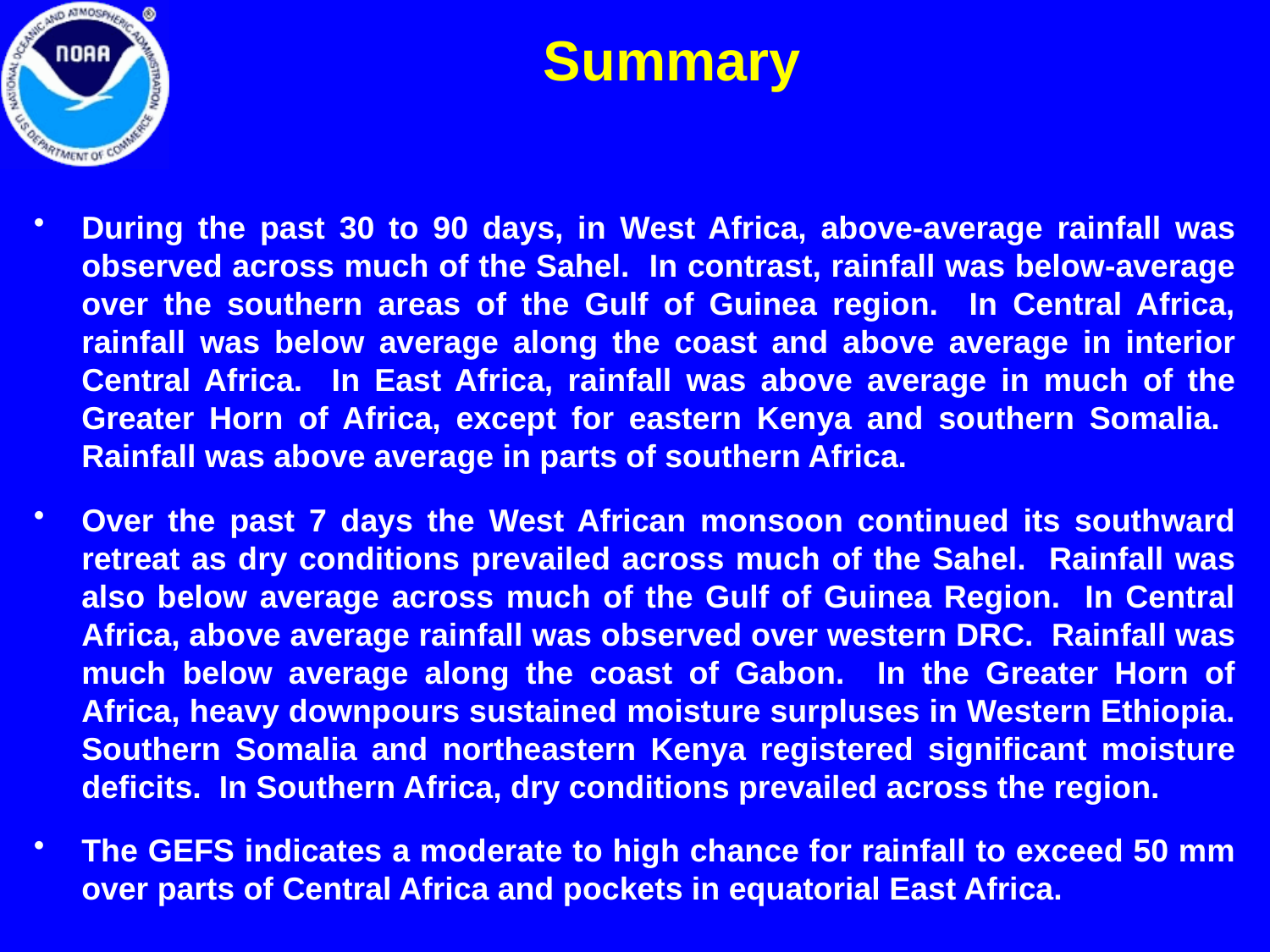

Summary
During the past 30 to 90 days, in West Africa, above-average rainfall was observed across much of the Sahel.  In contrast, rainfall was below-average over the southern areas of the Gulf of Guinea region.  In Central Africa, rainfall was below average along the coast and above average in interior Central Africa.  In East Africa, rainfall was above average in much of the Greater Horn of Africa, except for eastern Kenya and southern Somalia.  Rainfall was above average in parts of southern Africa.

Over the past 7 days the West African monsoon continued its southward retreat as dry conditions prevailed across much of the Sahel.  Rainfall was also below average across much of the Gulf of Guinea Region.  In Central Africa, above average rainfall was observed over western DRC.  Rainfall was much below average along the coast of Gabon.  In the Greater Horn of Africa, heavy downpours sustained moisture surpluses in Western Ethiopia. Southern Somalia and northeastern Kenya registered significant moisture deficits.  In Southern Africa, dry conditions prevailed across the region.

The GEFS indicates a moderate to high chance for rainfall to exceed 50 mm over parts of Central Africa and pockets in equatorial East Africa.